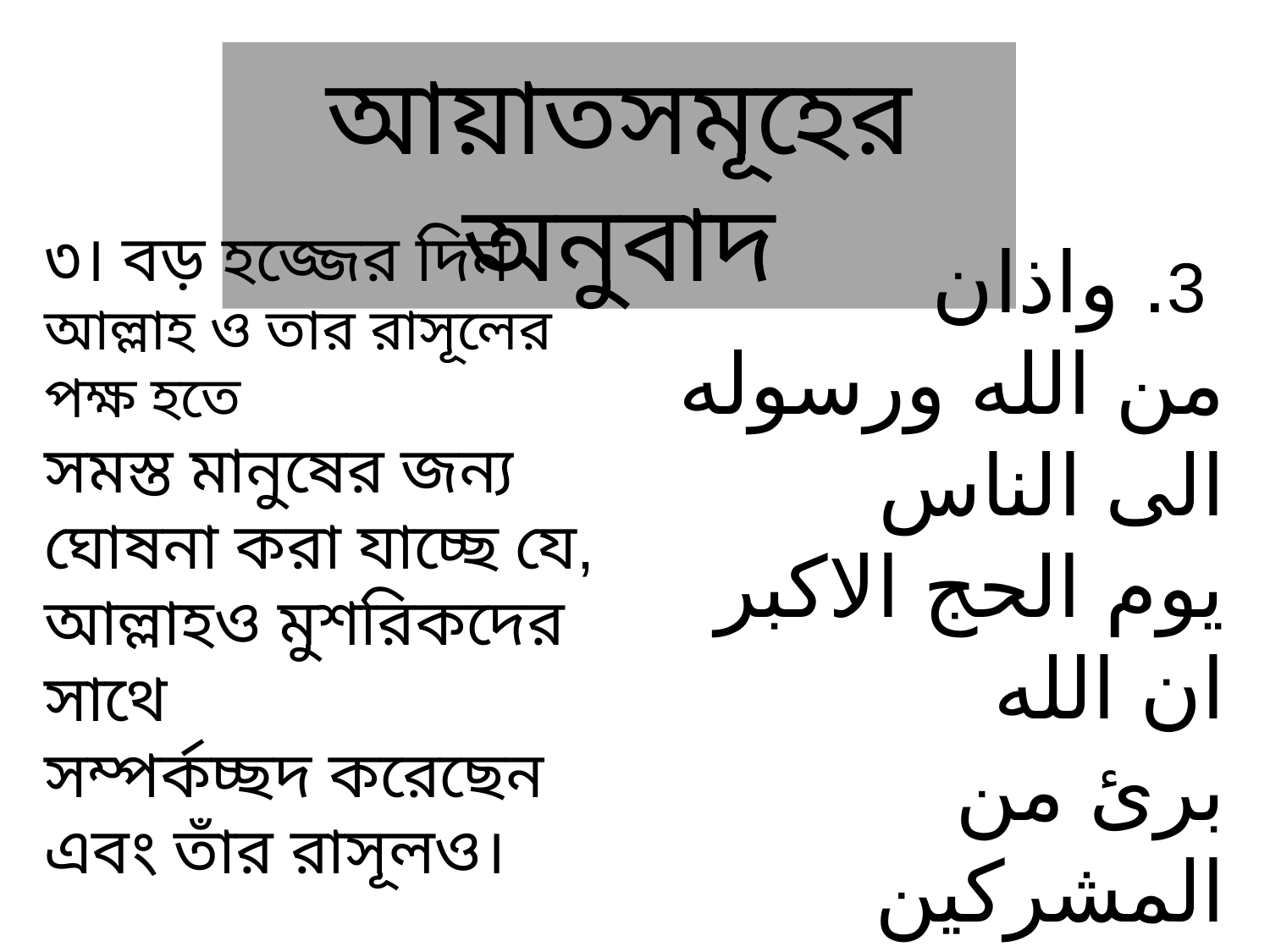

আয়াতসমূহের অনুবাদ
৩। বড় হজ্জের দিন
আল্লাহ ও তার রাসূলের পক্ষ হতে
সমস্ত মানুষের জন্য
ঘোষনা করা যাচ্ছে যে, আল্লাহও মুশরিকদের সাথে
সম্পর্কচ্ছদ করেছেন
এবং তাঁর রাসূলও।
 3. واذان
من الله ورسوله
الى الناس
يوم الحج الاكبر
ان الله
برئ من المشركين ورسوله ،